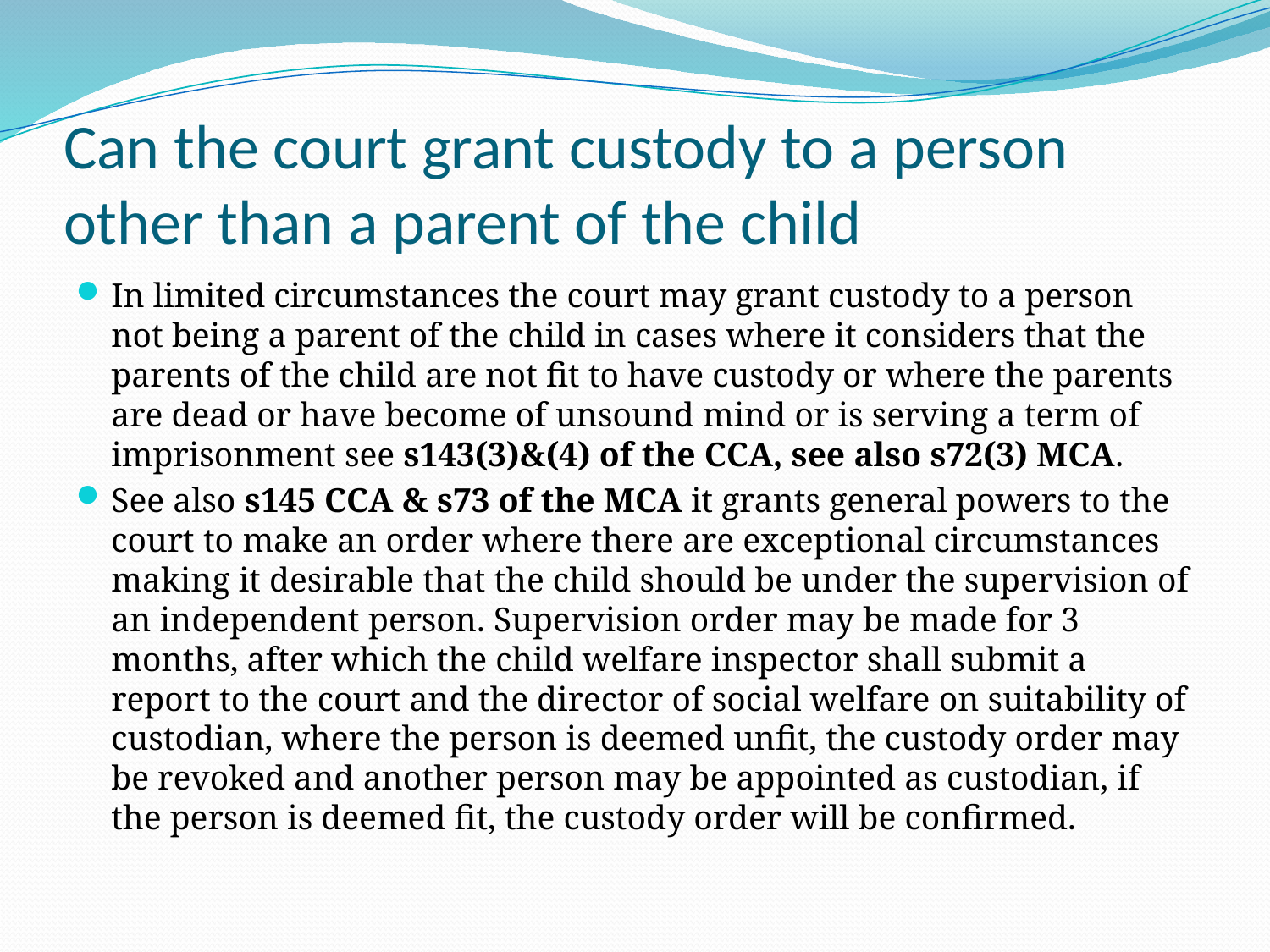

# Can the court grant custody to a person other than a parent of the child
In limited circumstances the court may grant custody to a person not being a parent of the child in cases where it considers that the parents of the child are not fit to have custody or where the parents are dead or have become of unsound mind or is serving a term of imprisonment see s143(3)&(4) of the CCA, see also s72(3) MCA.
See also s145 CCA & s73 of the MCA it grants general powers to the court to make an order where there are exceptional circumstances making it desirable that the child should be under the supervision of an independent person. Supervision order may be made for 3 months, after which the child welfare inspector shall submit a report to the court and the director of social welfare on suitability of custodian, where the person is deemed unfit, the custody order may be revoked and another person may be appointed as custodian, if the person is deemed fit, the custody order will be confirmed.